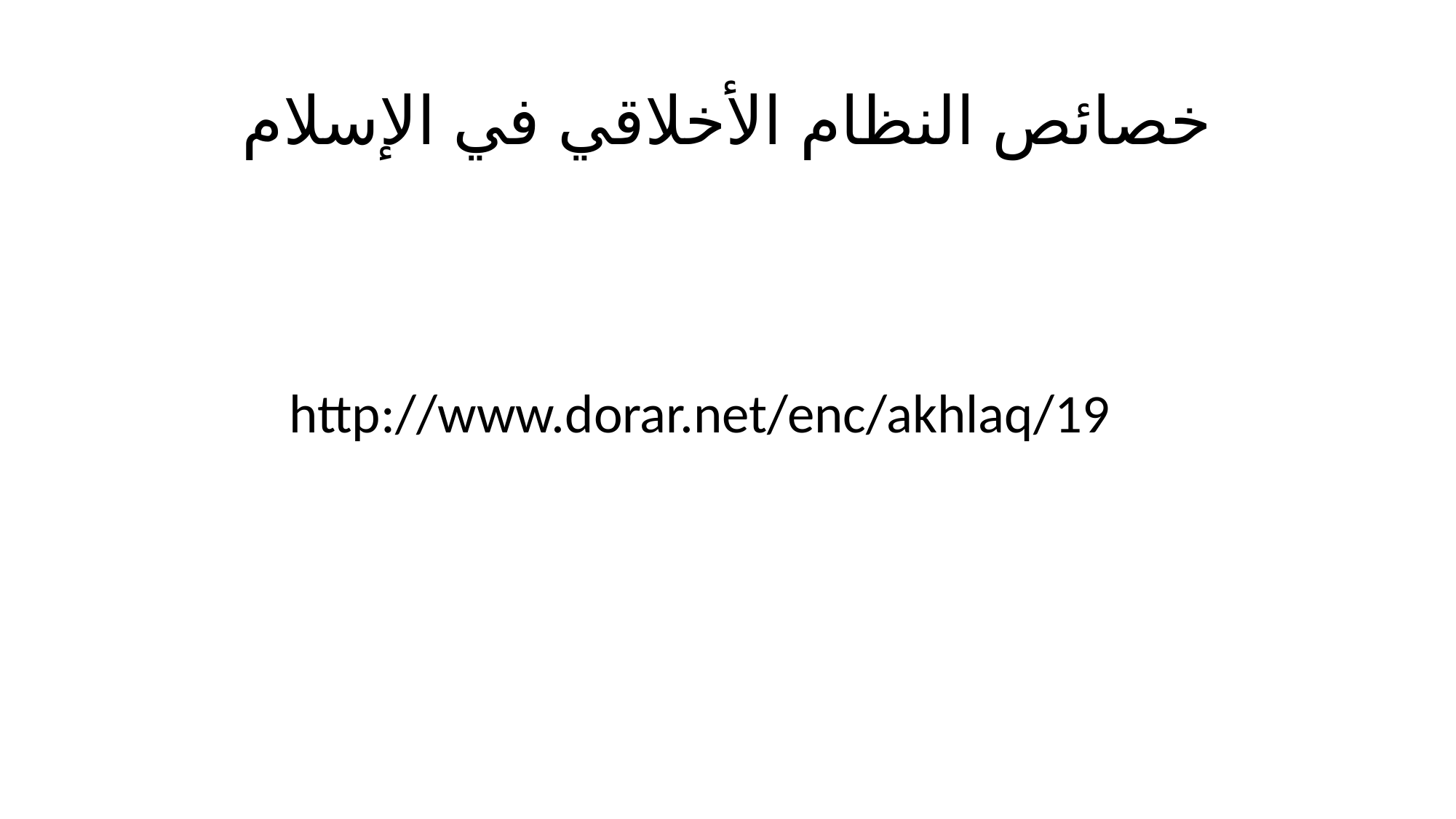

# خصائص النظام الأخلاقي في الإسلام
http://www.dorar.net/enc/akhlaq/19